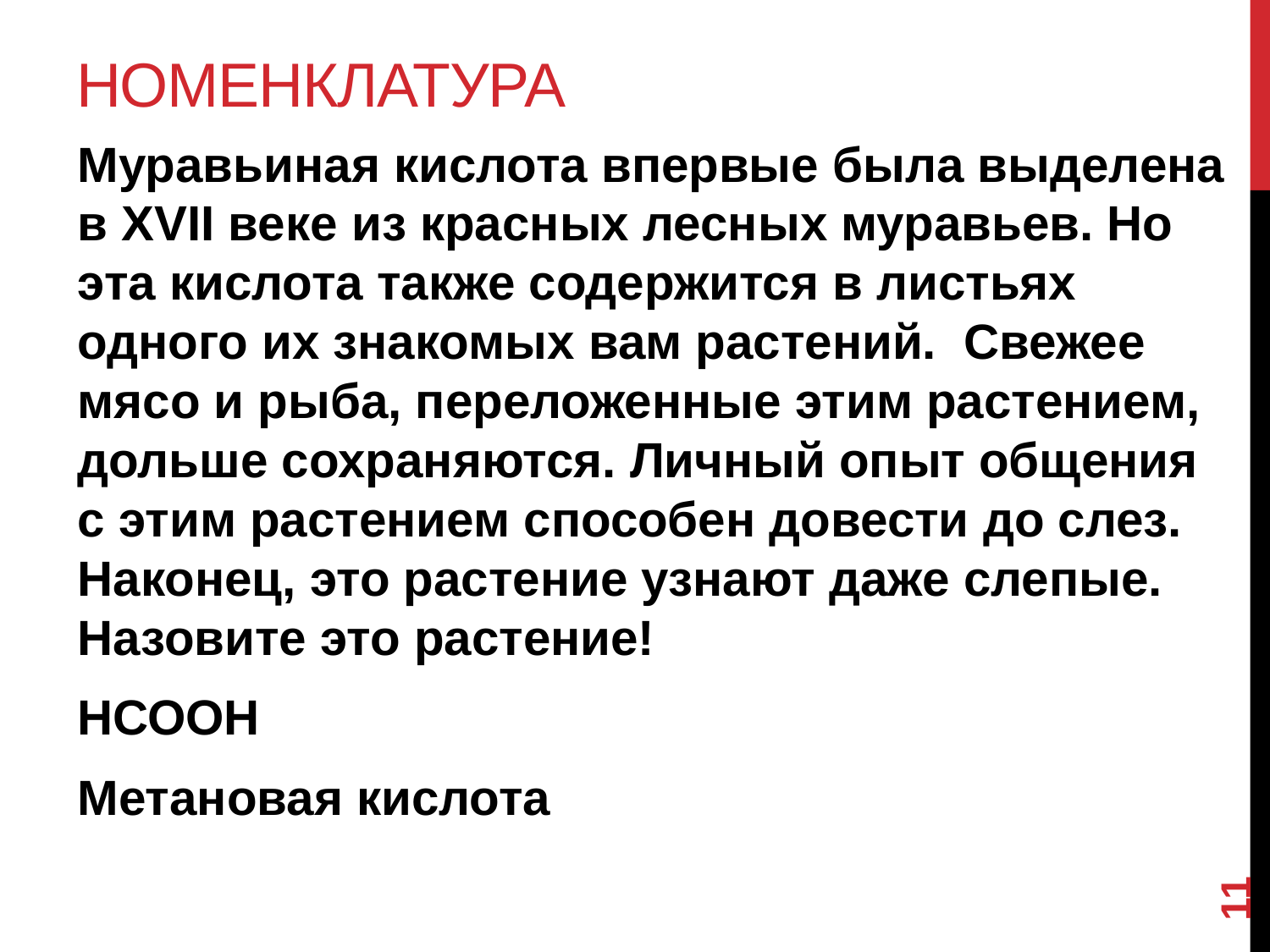

# Номенклатура
Муравьиная кислота впервые была выделена в XVII веке из красных лесных муравьев. Но эта кислота также содержится в листьях одного их знакомых вам растений.  Свежее мясо и рыба, переложенные этим растением, дольше сохраняются. Личный опыт общения с этим растением способен довести до слез. Наконец, это растение узнают даже слепые. Назовите это растение!
НСООН
Метановая кислота

11